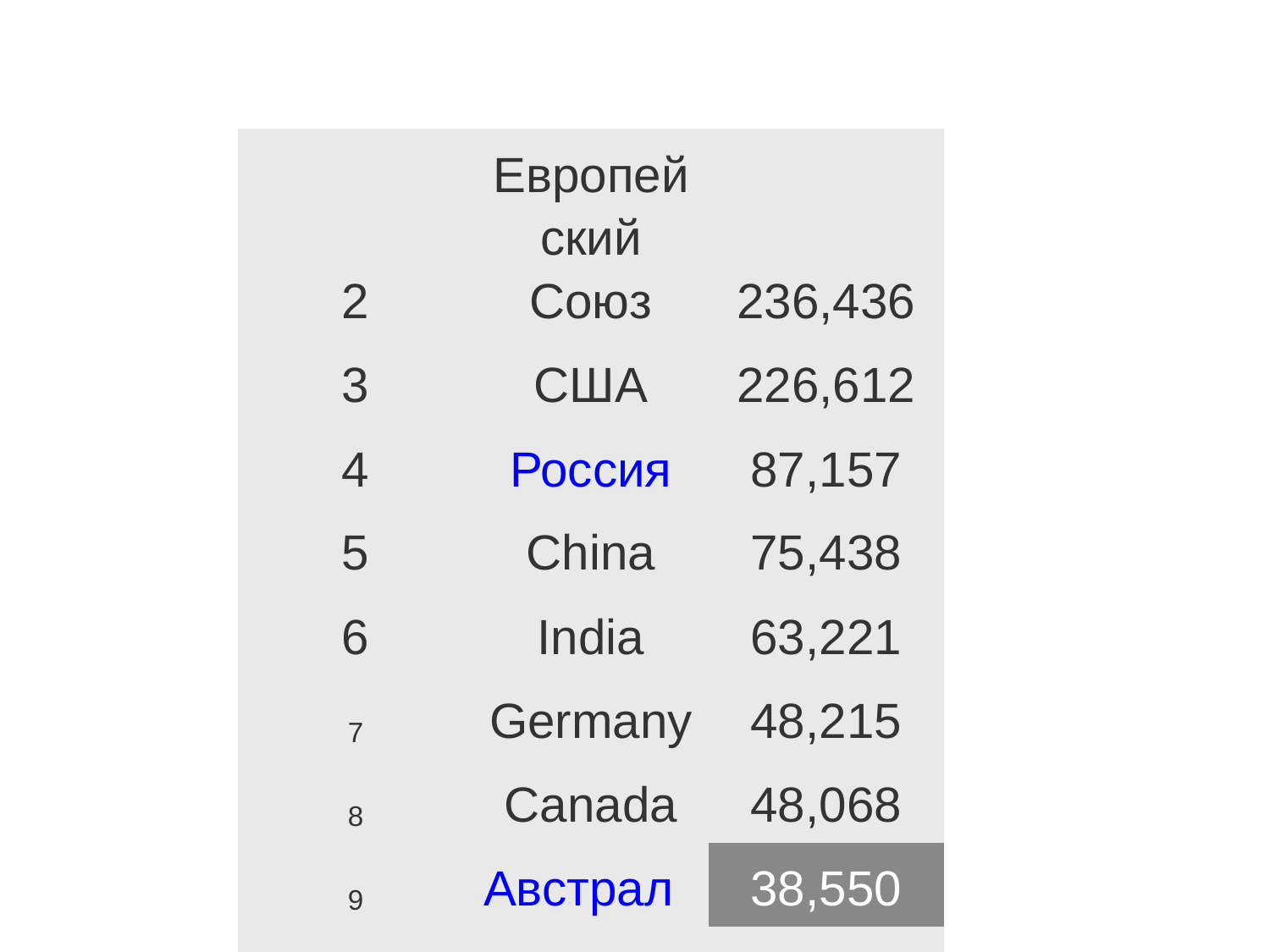

| 2 | Европейский Союз | 236,436 |
| --- | --- | --- |
| 3 | США | 226,612 |
| 4 | Россия | 87,157 |
| 5 | China | 75,438 |
| 6 | India | 63,221 |
| 7 | Germany | 48,215 |
| 8 | Canada | 48,068 |
| 9 | Австралия | 38,550 |
| 10 | Argentina | 31,902 |